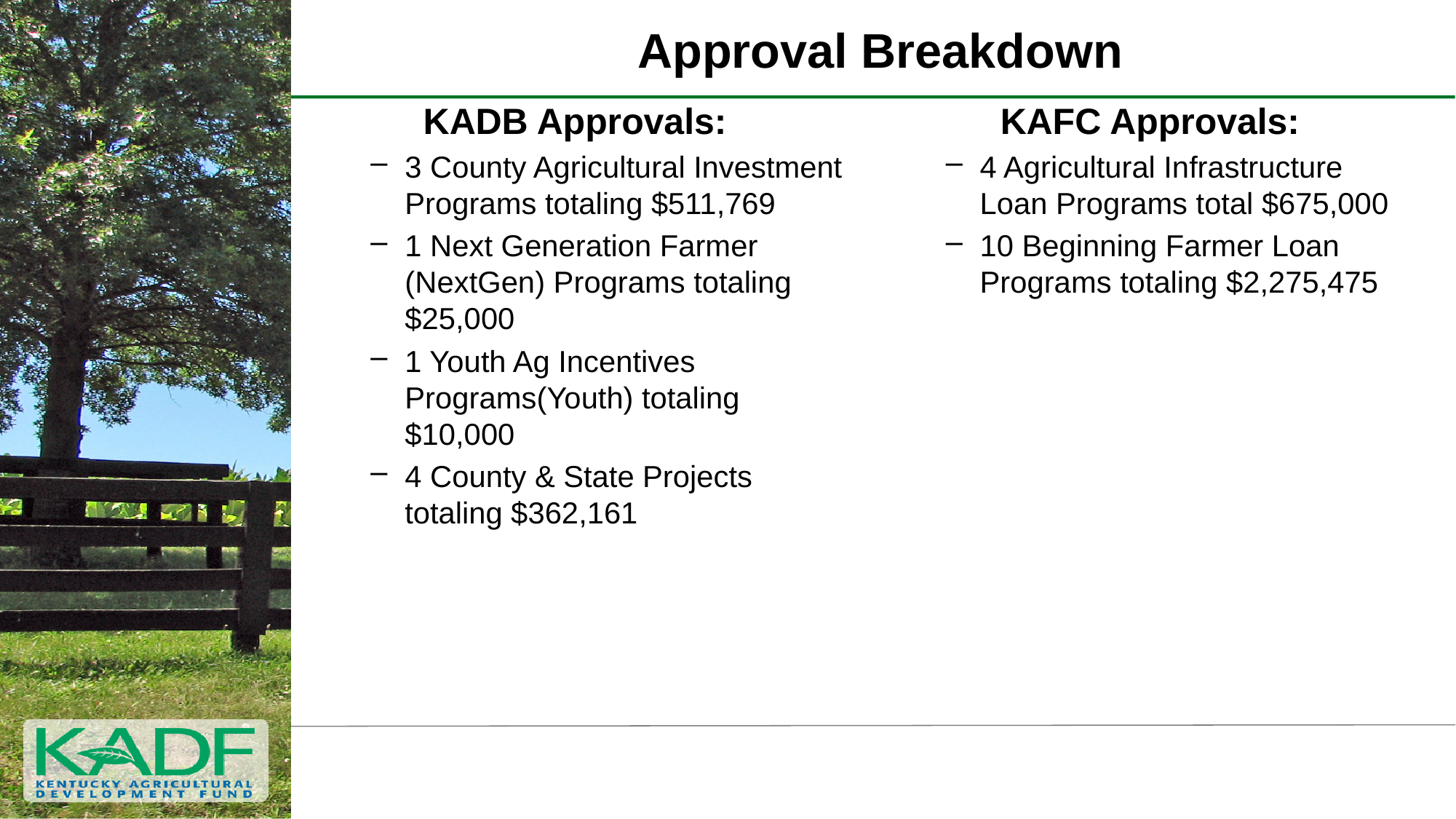

# Approval Breakdown
KADB Approvals:
3 County Agricultural Investment Programs totaling $511,769
1 Next Generation Farmer (NextGen) Programs totaling $25,000
1 Youth Ag Incentives Programs(Youth) totaling $10,000
4 County & State Projects totaling $362,161
KAFC Approvals:
4 Agricultural Infrastructure Loan Programs total $675,000
10 Beginning Farmer Loan Programs totaling $2,275,475